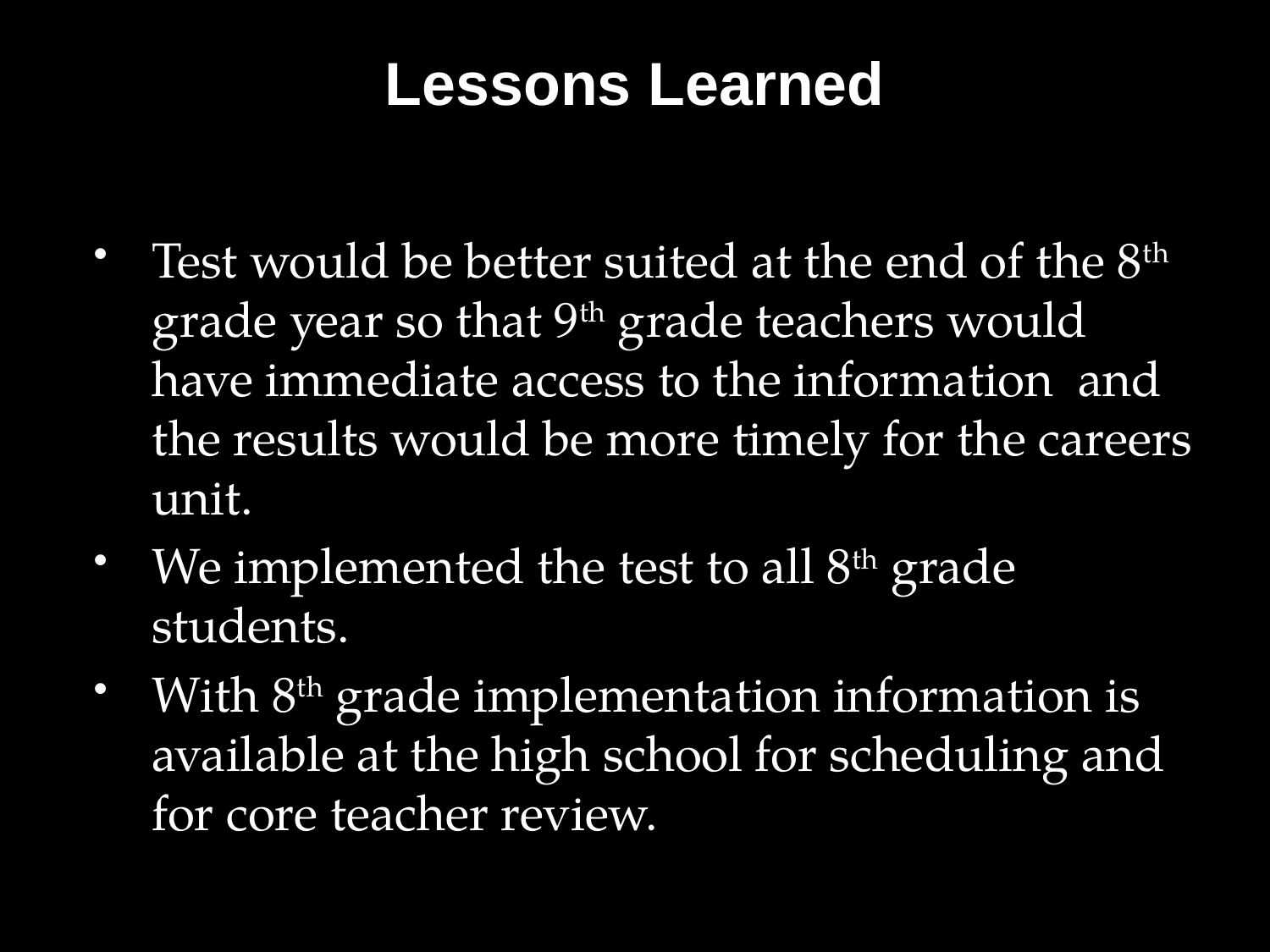

# Lessons Learned
Test would be better suited at the end of the 8th grade year so that 9th grade teachers would have immediate access to the information  and the results would be more timely for the careers unit.
We implemented the test to all 8th grade students.
With 8th grade implementation information is available at the high school for scheduling and for core teacher review.